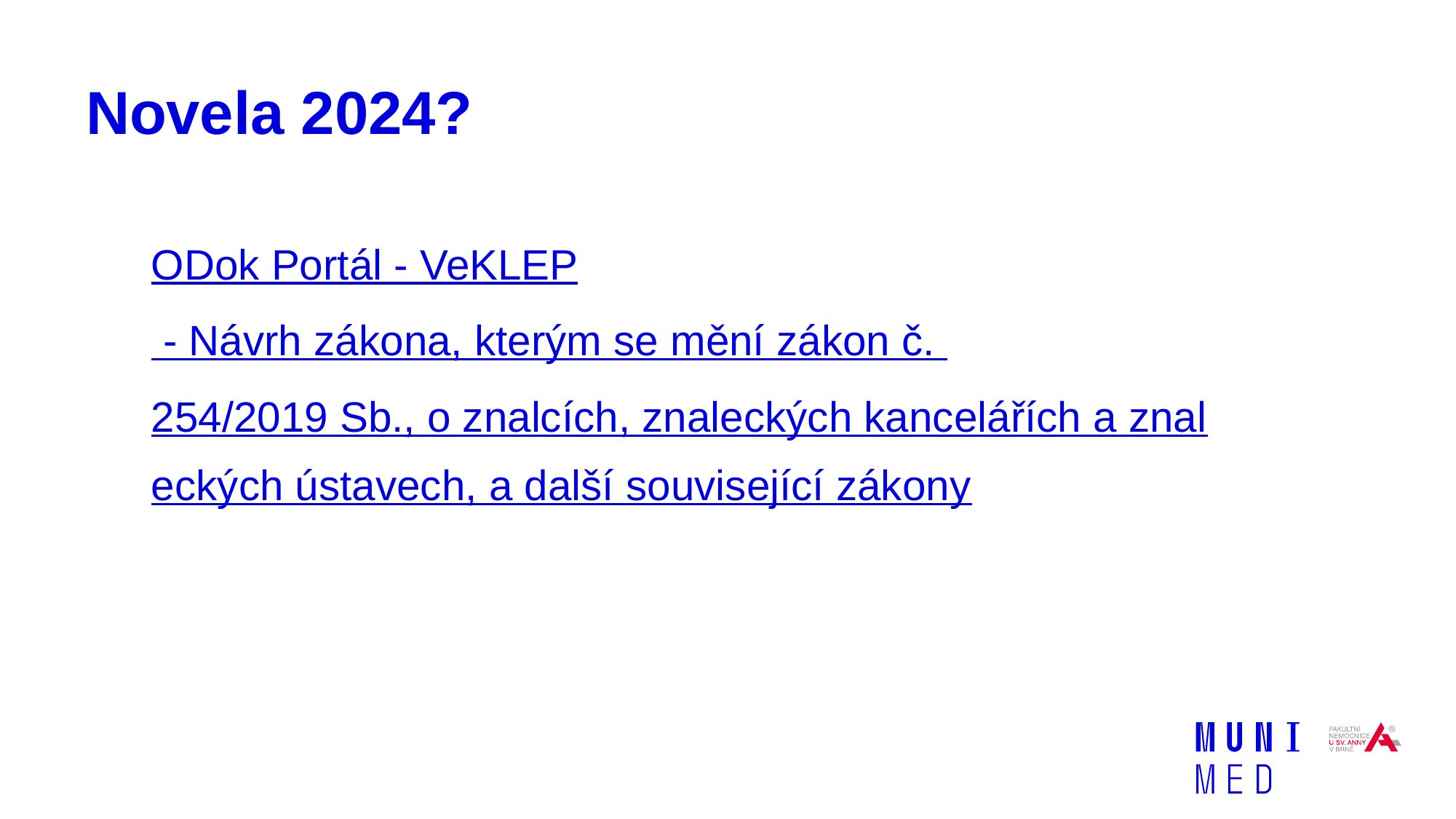

# Novela 2024?
ODok Portál - VeKLEP - Návrh zákona, kterým se mění zákon č. 254/2019 Sb., o znalcích, znaleckých kancelářích a znaleckých ústavech, a další související zákony